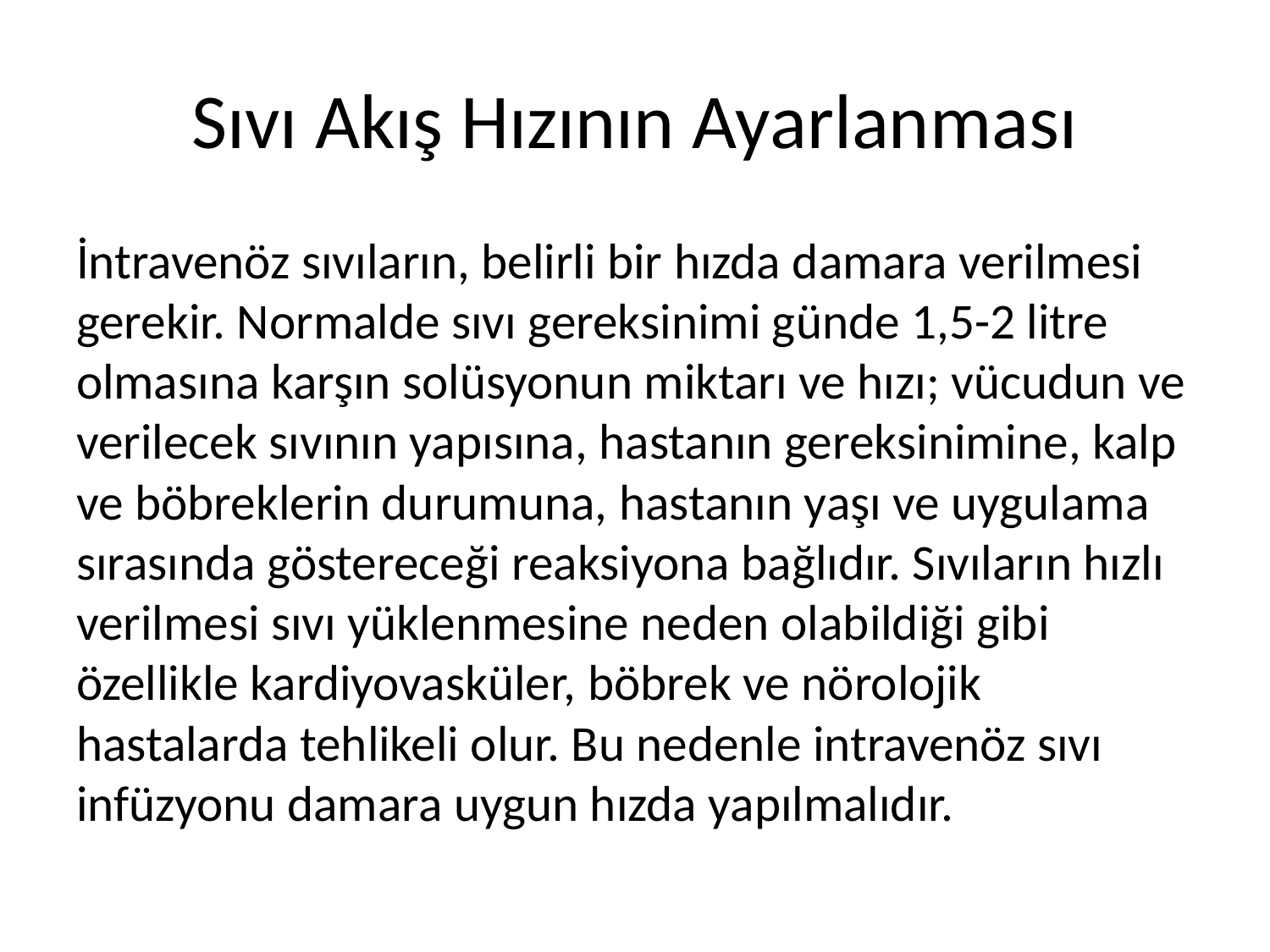

# Sıvı Akış Hızının Ayarlanması
İntravenöz sıvıların, belirli bir hızda damara verilmesi gerekir. Normalde sıvı gereksinimi günde 1,5-2 litre olmasına karşın solüsyonun miktarı ve hızı; vücudun ve verilecek sıvının yapısına, hastanın gereksinimine, kalp ve böbreklerin durumuna, hastanın yaşı ve uygulama sırasında göstereceği reaksiyona bağlıdır. Sıvıların hızlı verilmesi sıvı yüklenmesine neden olabildiği gibi özellikle kardiyovasküler, böbrek ve nörolojik hastalarda tehlikeli olur. Bu nedenle intravenöz sıvı infüzyonu damara uygun hızda yapılmalıdır.